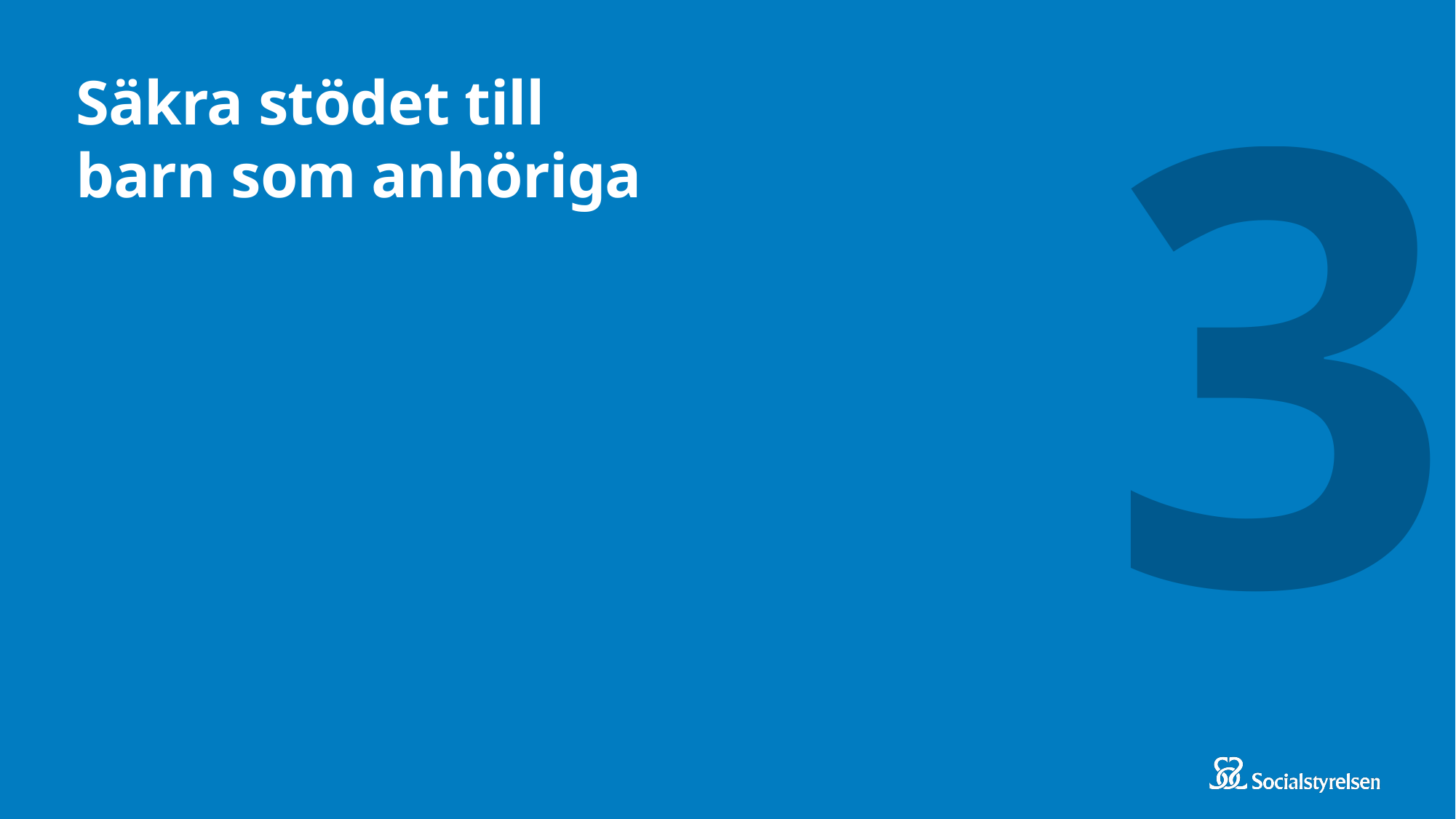

3
# Säkra stödet till barn som anhöriga